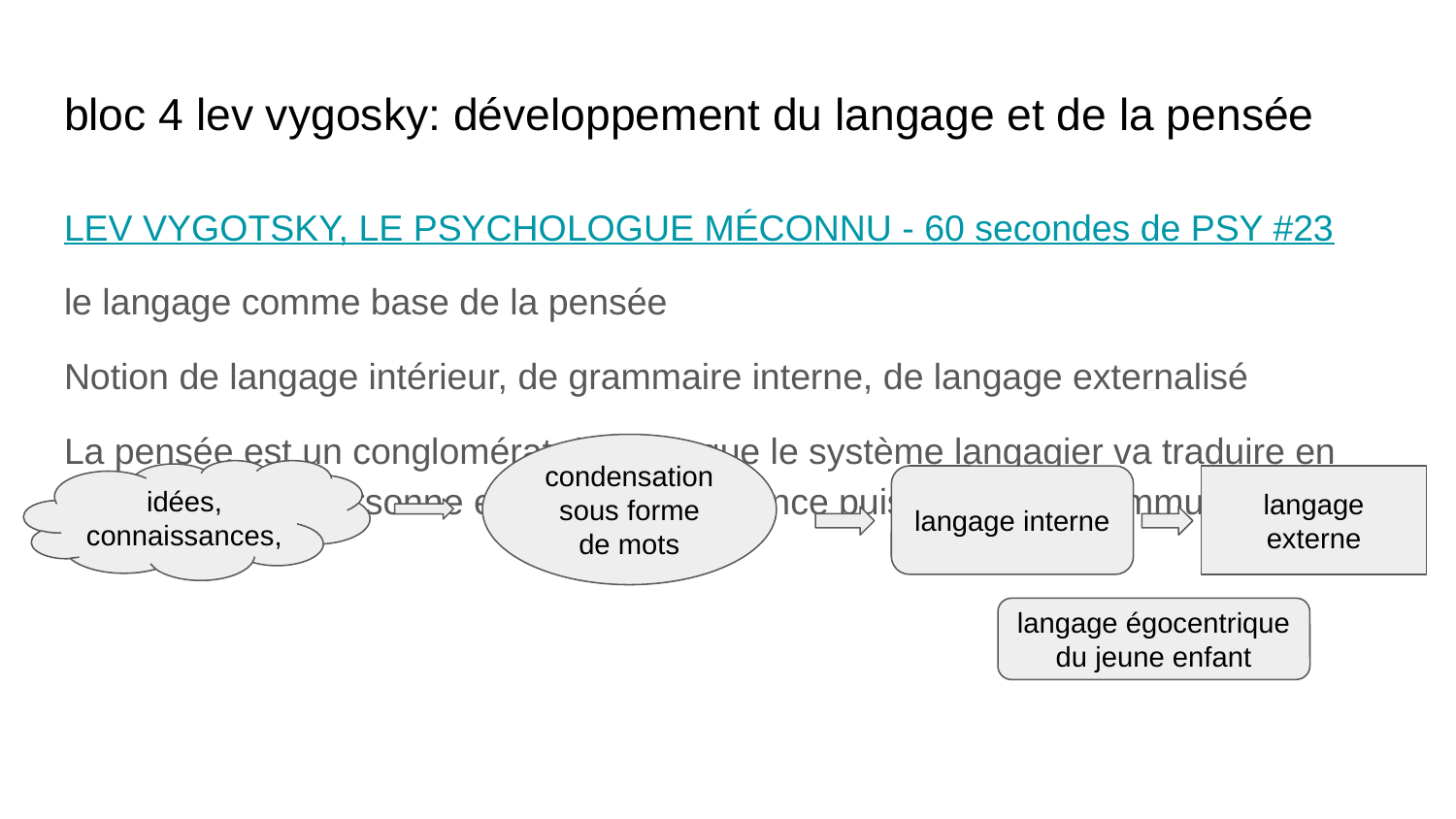

# bloc 4 lev vygosky: développement du langage et de la pensée
LEV VYGOTSKY, LE PSYCHOLOGUE MÉCONNU - 60 secondes de PSY #23
le langage comme base de la pensée
Notion de langage intérieur, de grammaire interne, de langage externalisé
La pensée est un conglomérat de sens que le système langagier va traduire en mot afin que la personne en prenne conscience puis arrive à le communiquer

condensation sous forme de mots
idées, connaissances,
langage interne
langage externe

langage égocentrique du jeune enfant